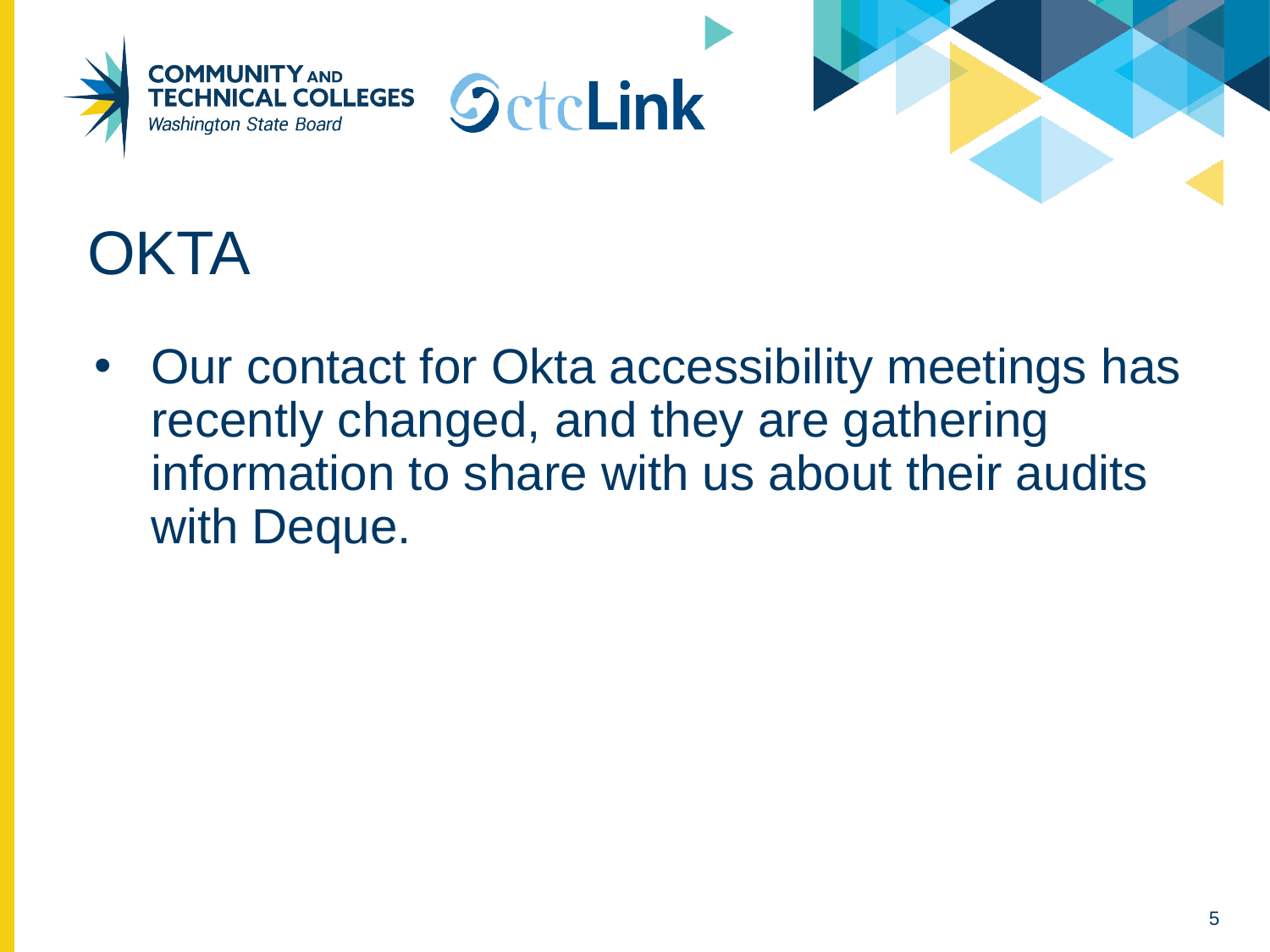

# OKTA
Our contact for Okta accessibility meetings has recently changed, and they are gathering information to share with us about their audits with Deque.
5